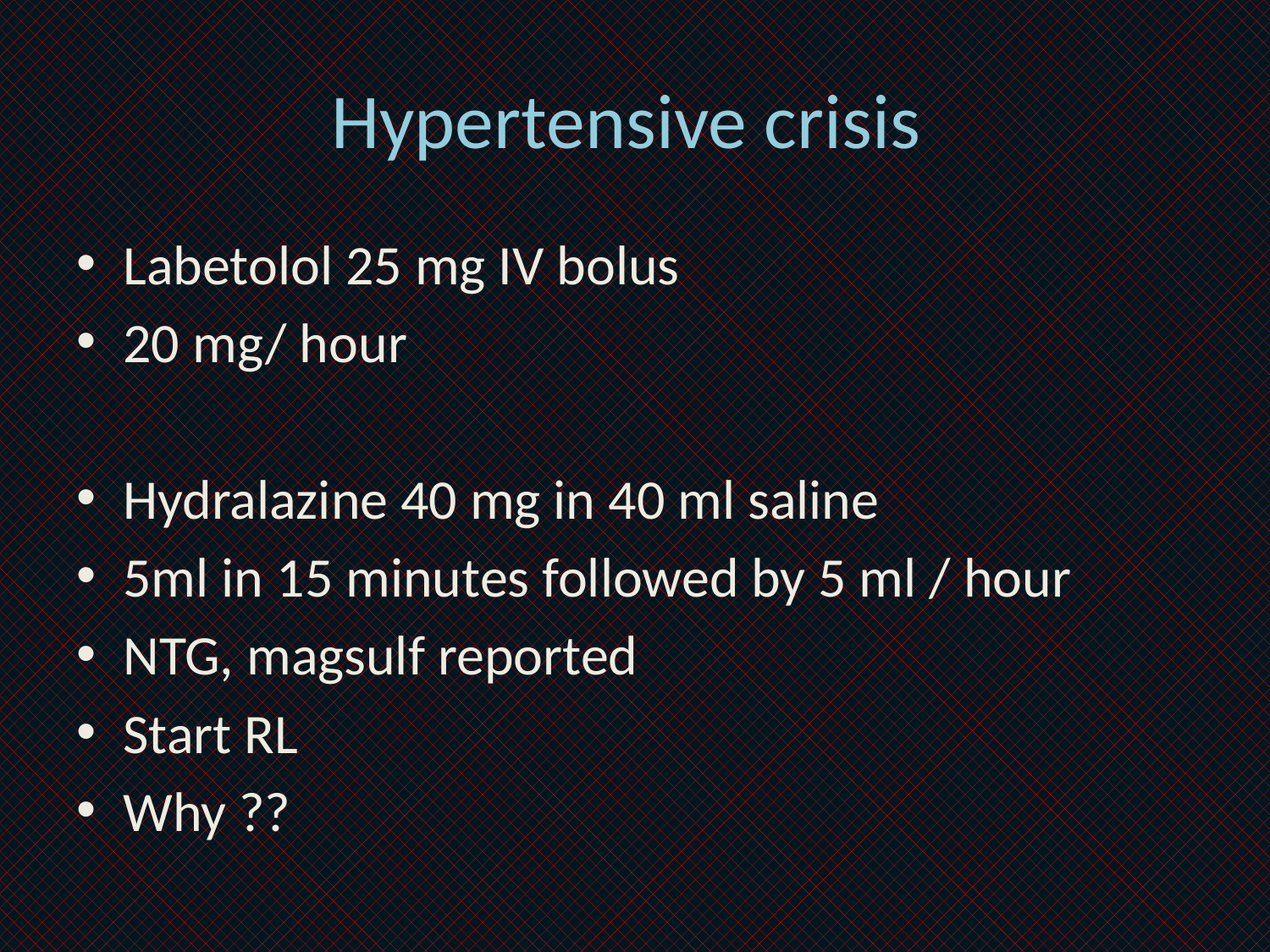

# Hypertensive crisis
Labetolol 25 mg IV bolus
20 mg/ hour

Hydralazine 40 mg in 40 ml saline
5ml in 15 minutes followed by 5 ml / hour
NTG, magsulf reported
Start RL
Why ??